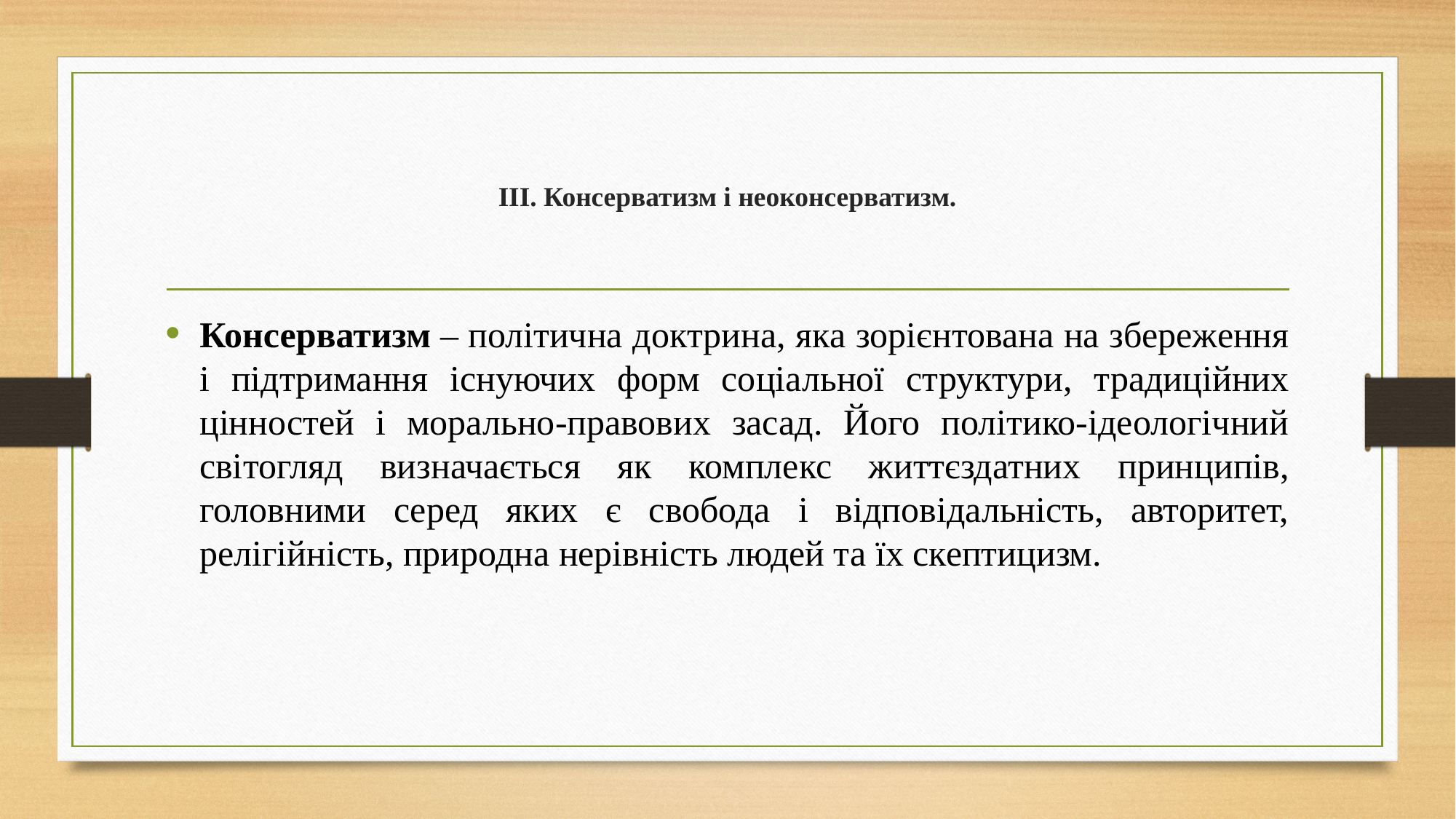

# ІІІ. Консерватизм і неоконсерватизм.
Консерватизм – політична доктрина, яка зорієнтована на збереження і підтримання існуючих форм соціальної структури, традиційних цінностей і морально-правових засад. Його політико-ідеологічний світогляд визначається як комплекс життєздатних принципів, головними серед яких є свобода і відповідальність, авторитет, релігійність, природна нерівність людей та їх скептицизм.